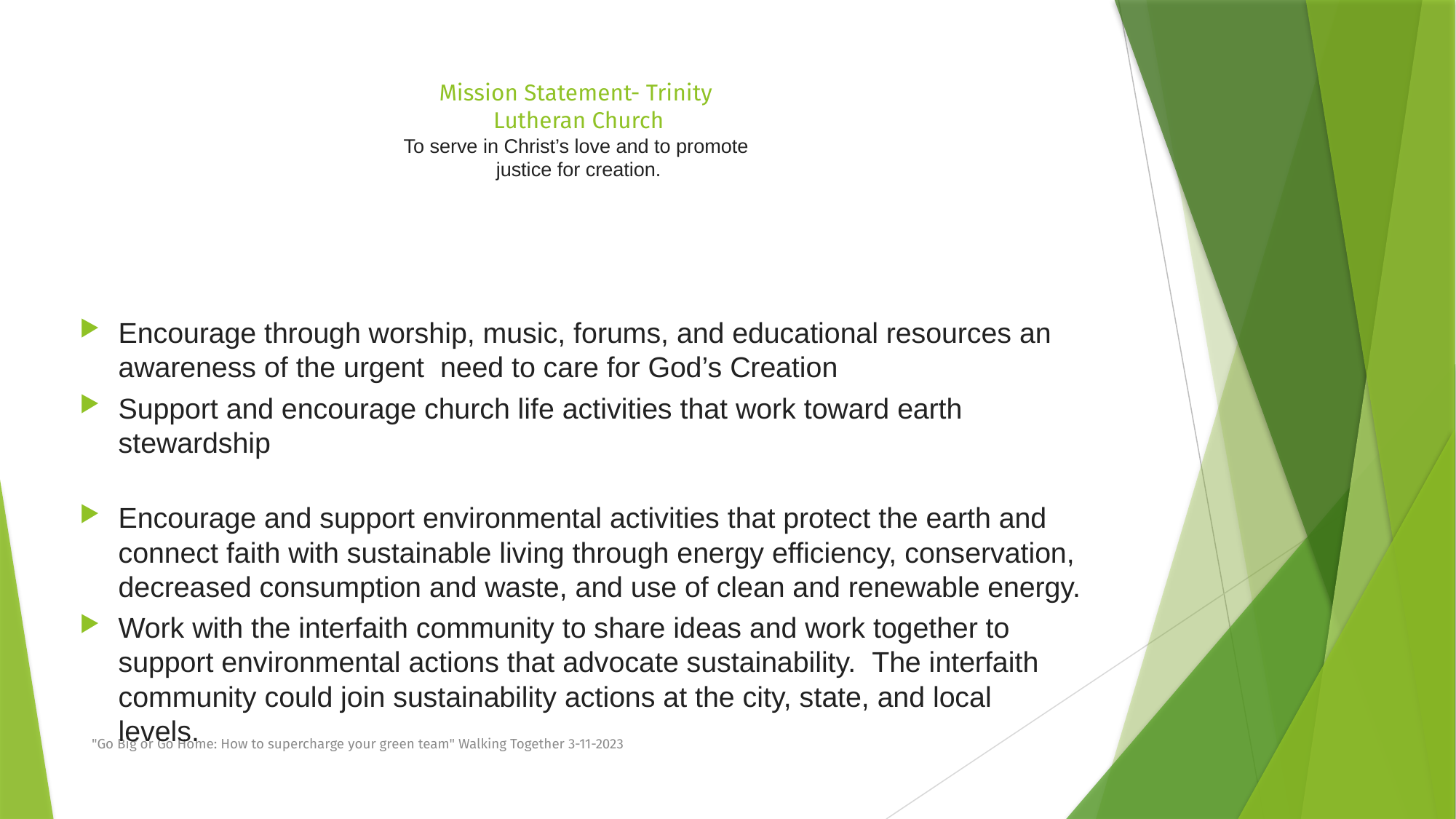

# Mission Statement- Trinity Lutheran Church To serve in Christ’s love and to promote justice for creation.
Encourage through worship, music, forums, and educational resources an awareness of the urgent  need to care for God’s Creation
Support and encourage church life activities that work toward earth stewardship
Encourage and support environmental activities that protect the earth and connect faith with sustainable living through energy efficiency, conservation, decreased consumption and waste, and use of clean and renewable energy.
Work with the interfaith community to share ideas and work together to support environmental actions that advocate sustainability.  The interfaith community could join sustainability actions at the city, state, and local levels.

"Go Big or Go Home: How to supercharge your green team" Walking Together 3-11-2023